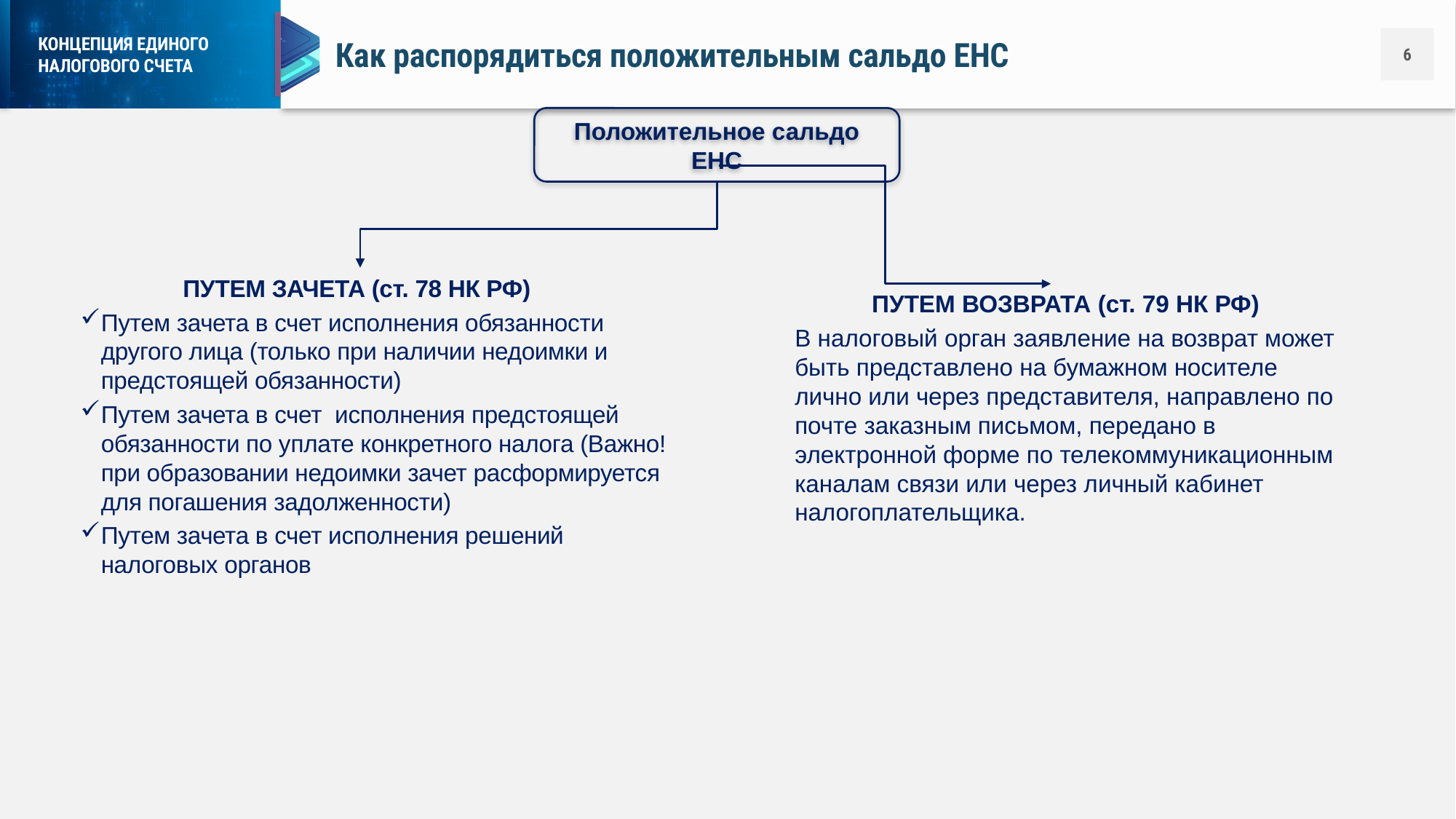

Как распорядиться положительным сальдо ЕНС
Положительное сальдо ЕНС
ПУТЕМ ЗАЧЕТА (ст. 78 НК РФ)
Путем зачета в счет исполнения обязанности другого лица (только при наличии недоимки и предстоящей обязанности)
Путем зачета в счет  исполнения предстоящей обязанности по уплате конкретного налога (Важно! при образовании недоимки зачет расформируется для погашения задолженности)
Путем зачета в счет исполнения решений налоговых органов
ПУТЕМ ВОЗВРАТА (ст. 79 НК РФ)
В налоговый орган заявление на возврат может быть представлено на бумажном носителе лично или через представителя, направлено по почте заказным письмом, передано в электронной форме по телекоммуникационным каналам связи или через личный кабинет налогоплательщика.